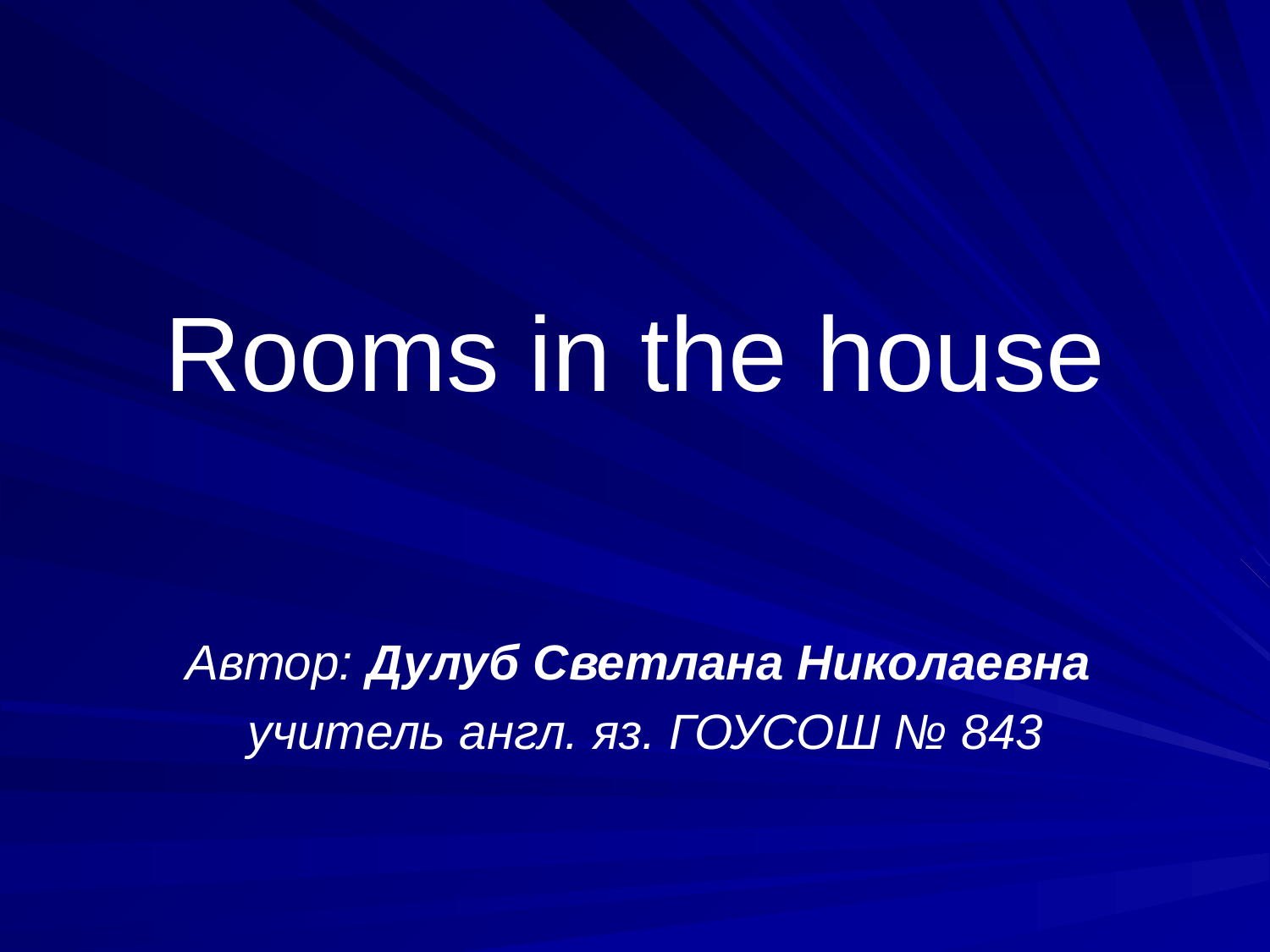

# Rooms in the house
Автор: Дулуб Светлана Николаевна
учитель англ. яз. ГОУСОШ № 843